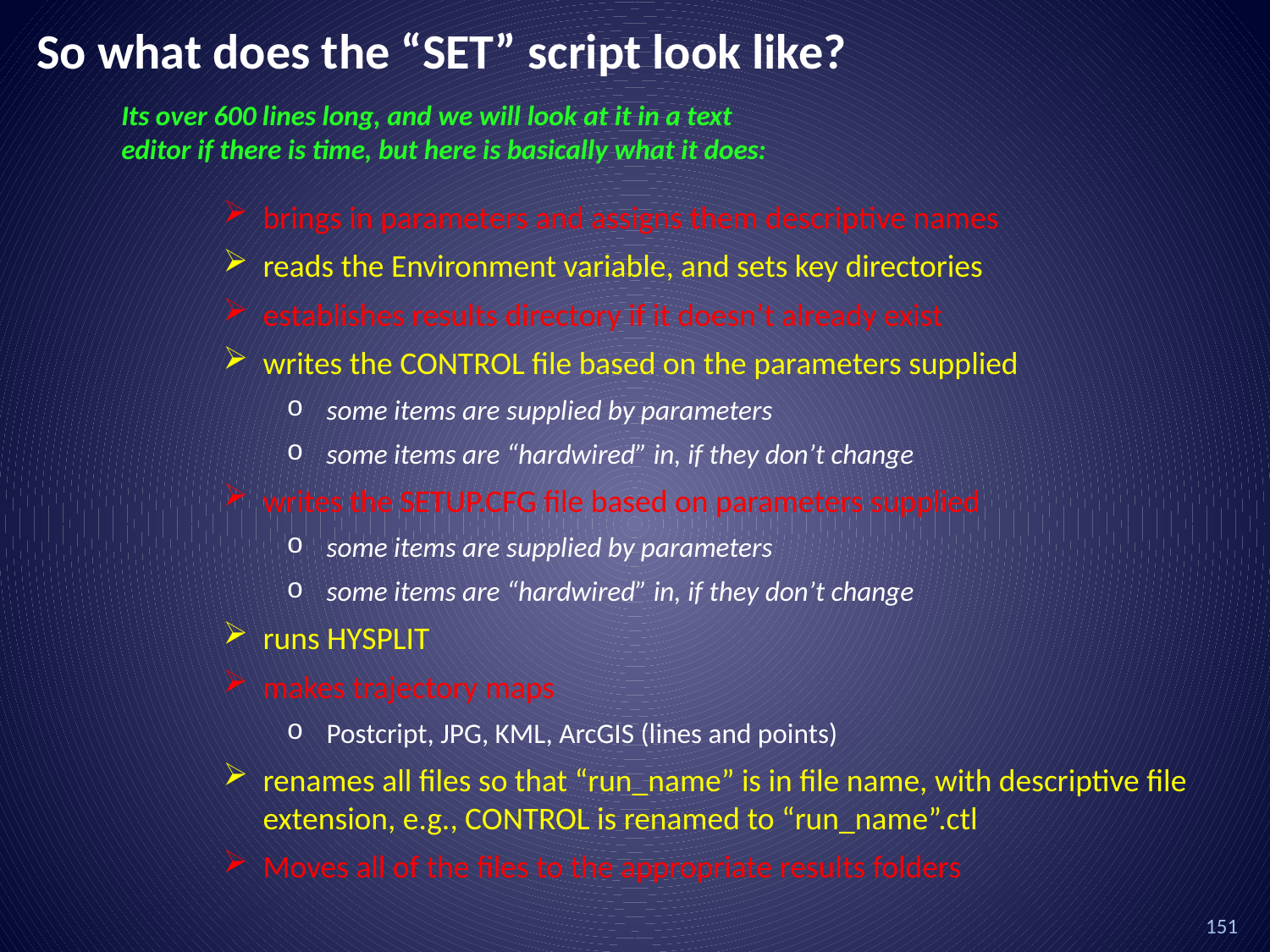

So what does the “SET” script look like?
Its over 600 lines long, and we will look at it in a text editor if there is time, but here is basically what it does:
brings in parameters and assigns them descriptive names
reads the Environment variable, and sets key directories
establishes results directory if it doesn’t already exist
writes the CONTROL file based on the parameters supplied
some items are supplied by parameters
some items are “hardwired” in, if they don’t change
writes the SETUP.CFG file based on parameters supplied
some items are supplied by parameters
some items are “hardwired” in, if they don’t change
runs HYSPLIT
makes trajectory maps
Postcript, JPG, KML, ArcGIS (lines and points)
renames all files so that “run_name” is in file name, with descriptive file extension, e.g., CONTROL is renamed to “run_name”.ctl
Moves all of the files to the appropriate results folders
151